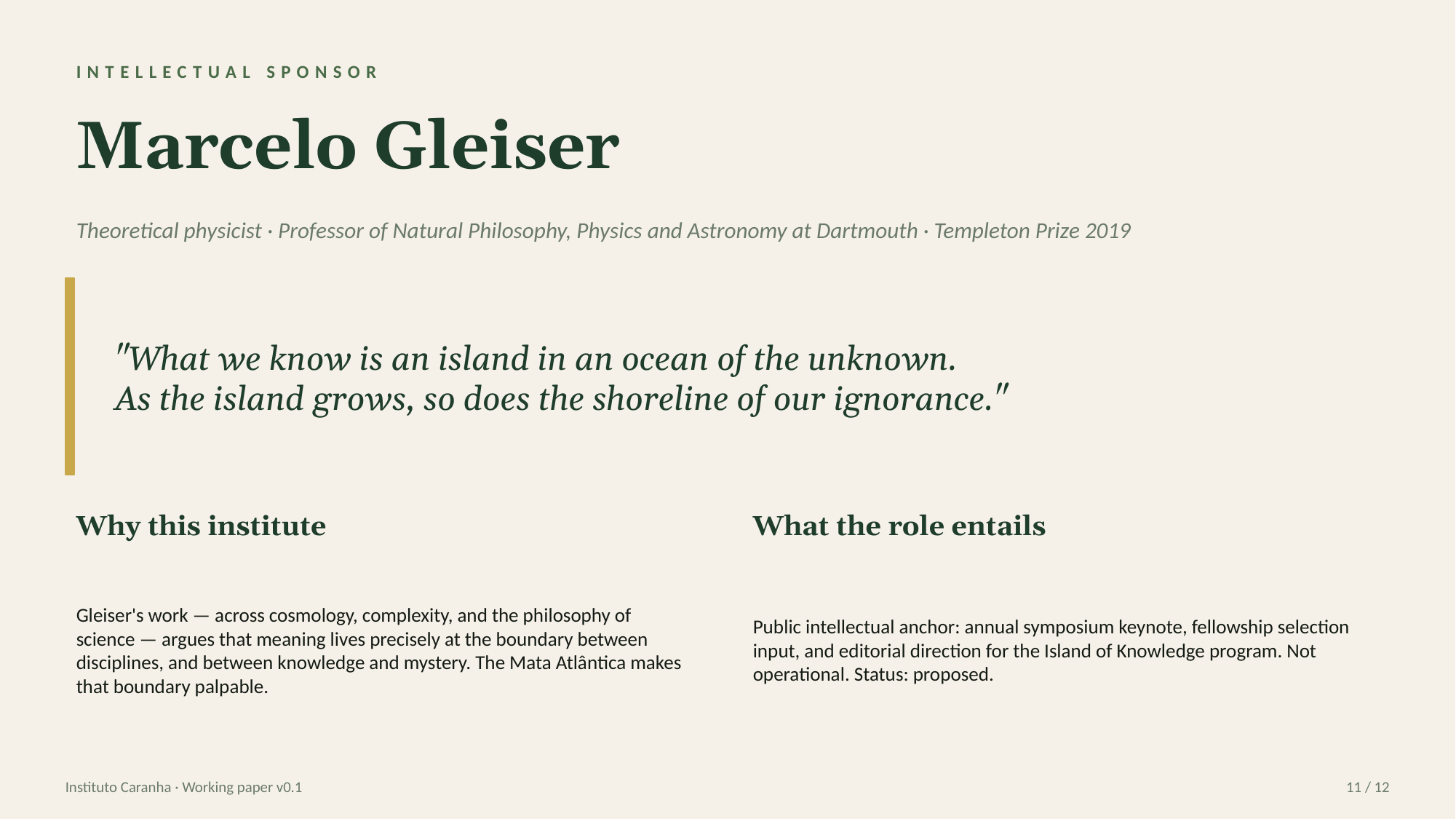

INTELLECTUAL SPONSOR
Marcelo Gleiser
Theoretical physicist · Professor of Natural Philosophy, Physics and Astronomy at Dartmouth · Templeton Prize 2019

"What we know is an island in an ocean of the unknown.
As the island grows, so does the shoreline of our ignorance."
Why this institute
What the role entails
Gleiser's work — across cosmology, complexity, and the philosophy of science — argues that meaning lives precisely at the boundary between disciplines, and between knowledge and mystery. The Mata Atlântica makes that boundary palpable.
Public intellectual anchor: annual symposium keynote, fellowship selection input, and editorial direction for the Island of Knowledge program. Not operational. Status: proposed.
Instituto Caranha · Working paper v0.1
11 / 12